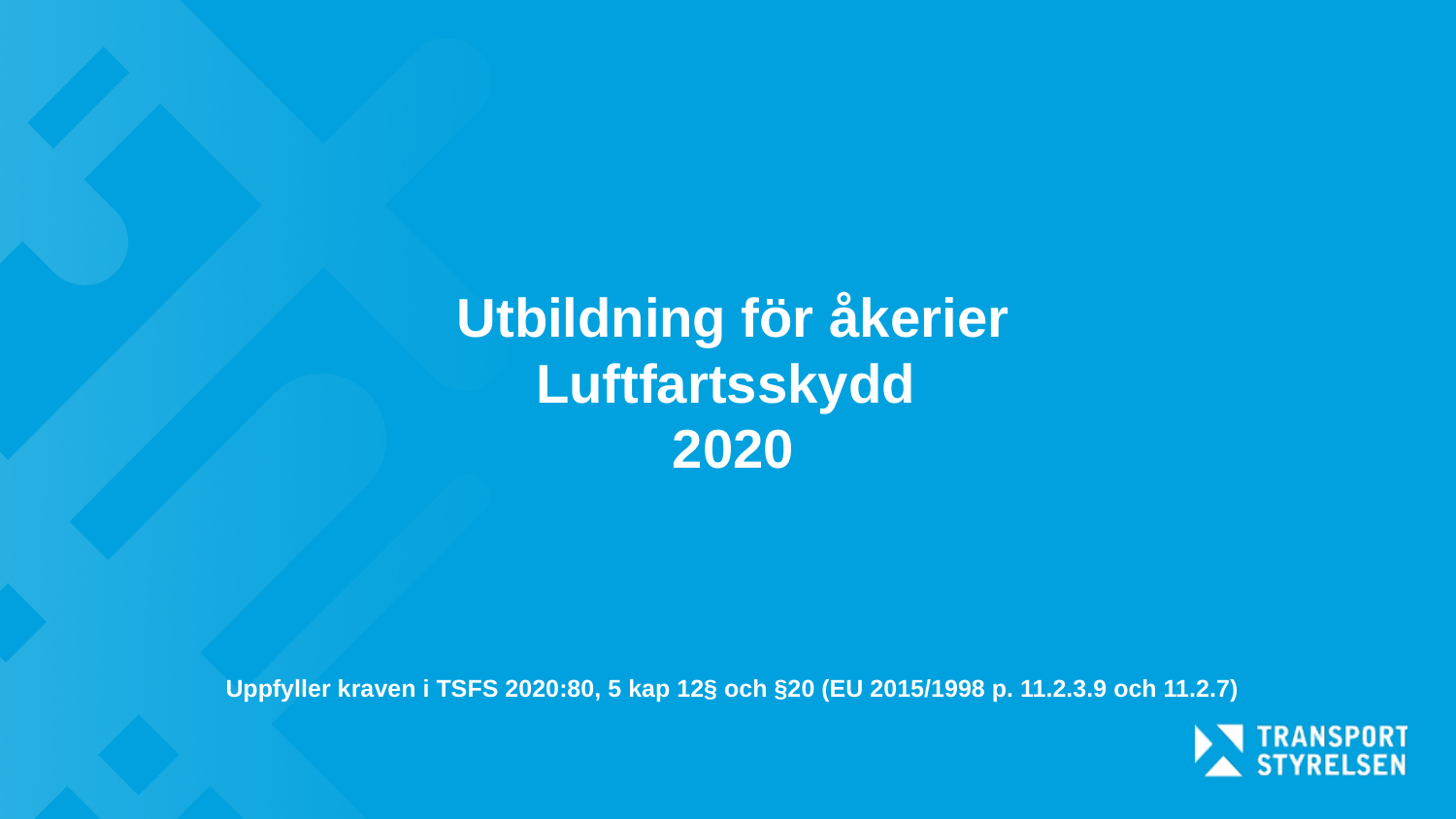

# Utbildning för åkerier Luftfartsskydd 2020
Uppfyller kraven i TSFS 2020:80, 5 kap 12§ och §20 (EU 2015/1998 p. 11.2.3.9 och 11.2.7)